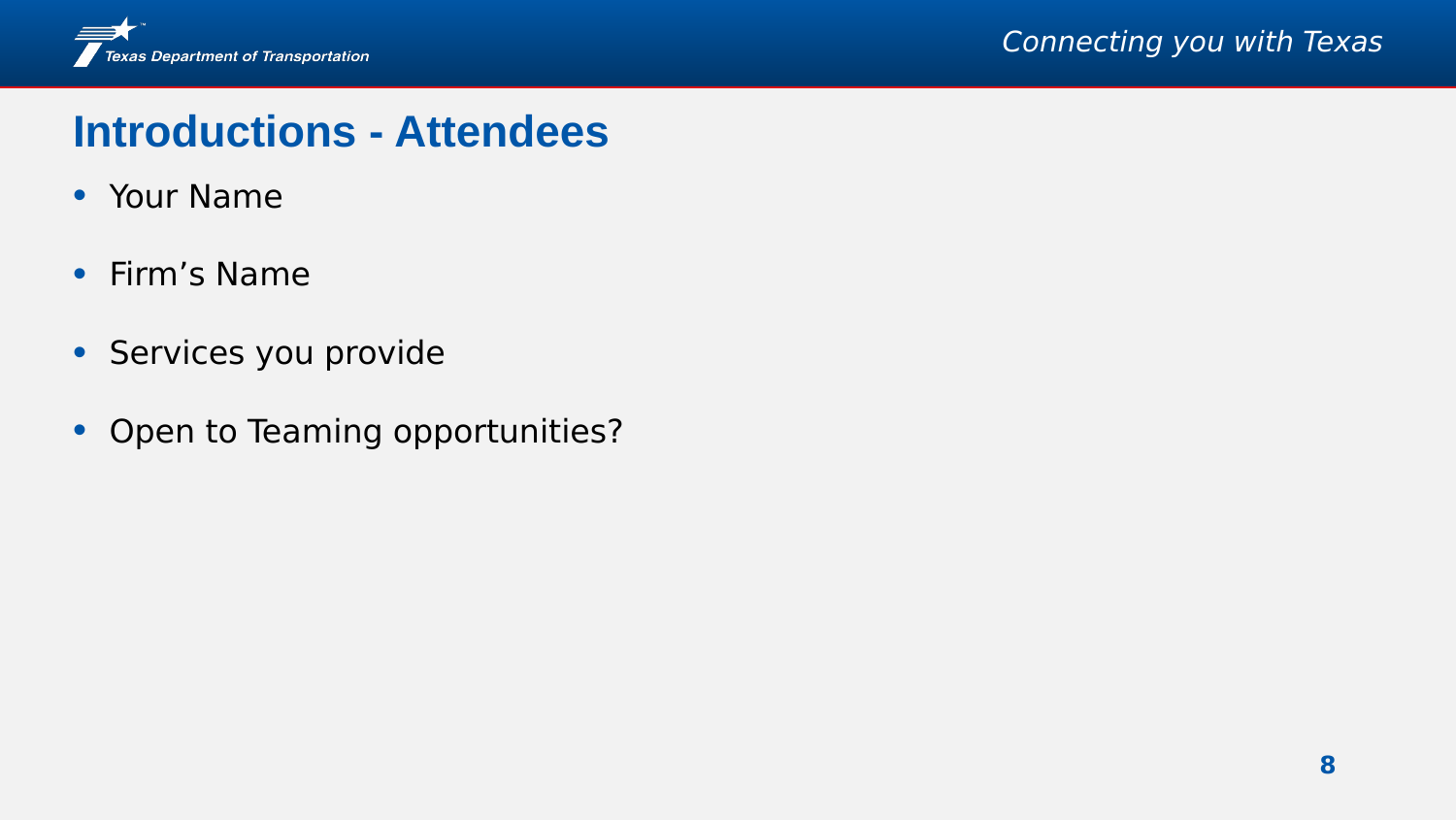

# Introductions - Attendees
Your Name
Firm’s Name
Services you provide
Open to Teaming opportunities?